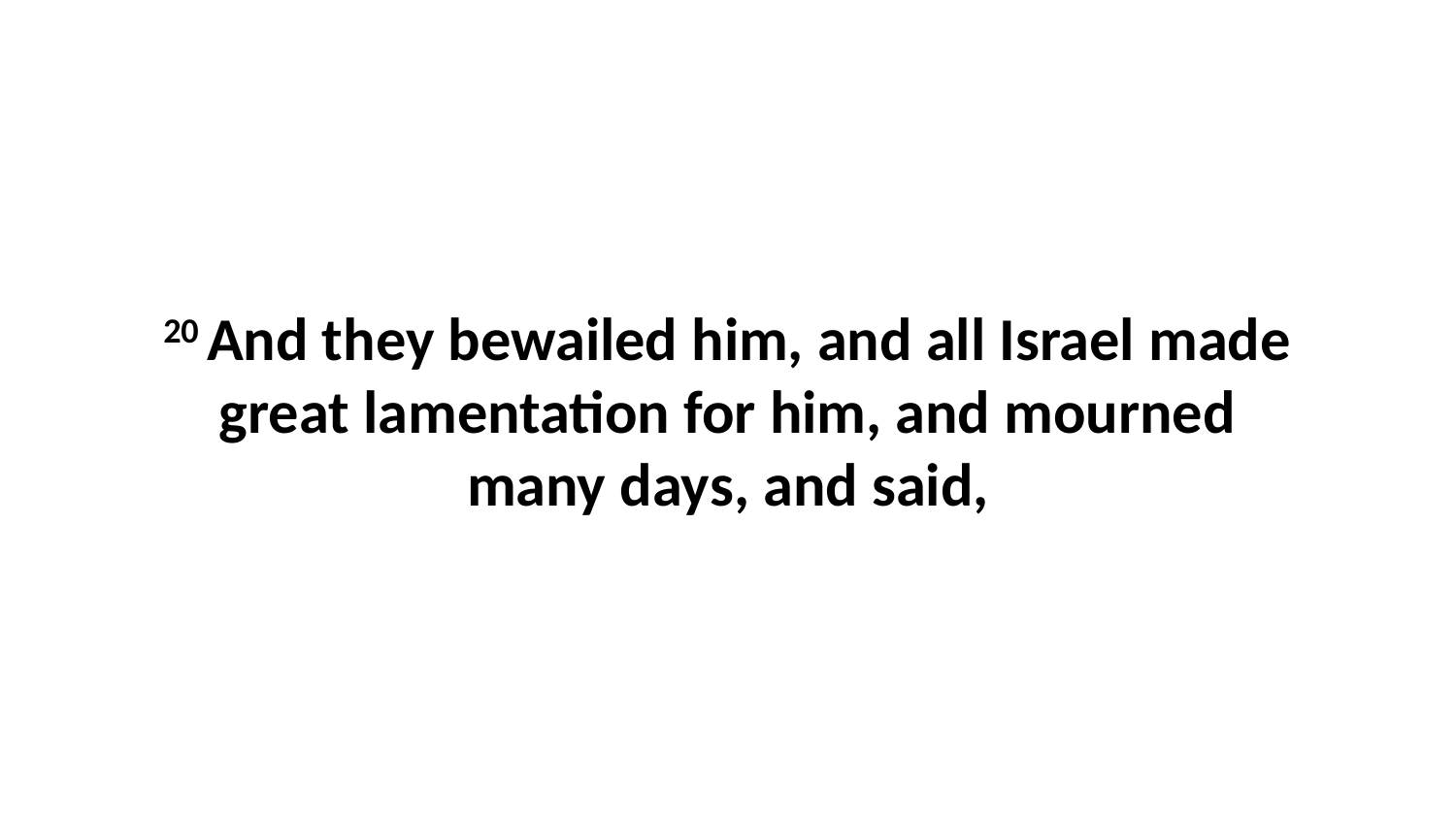

20 And they bewailed him, and all Israel made great lamentation for him, and mourned many days, and said,